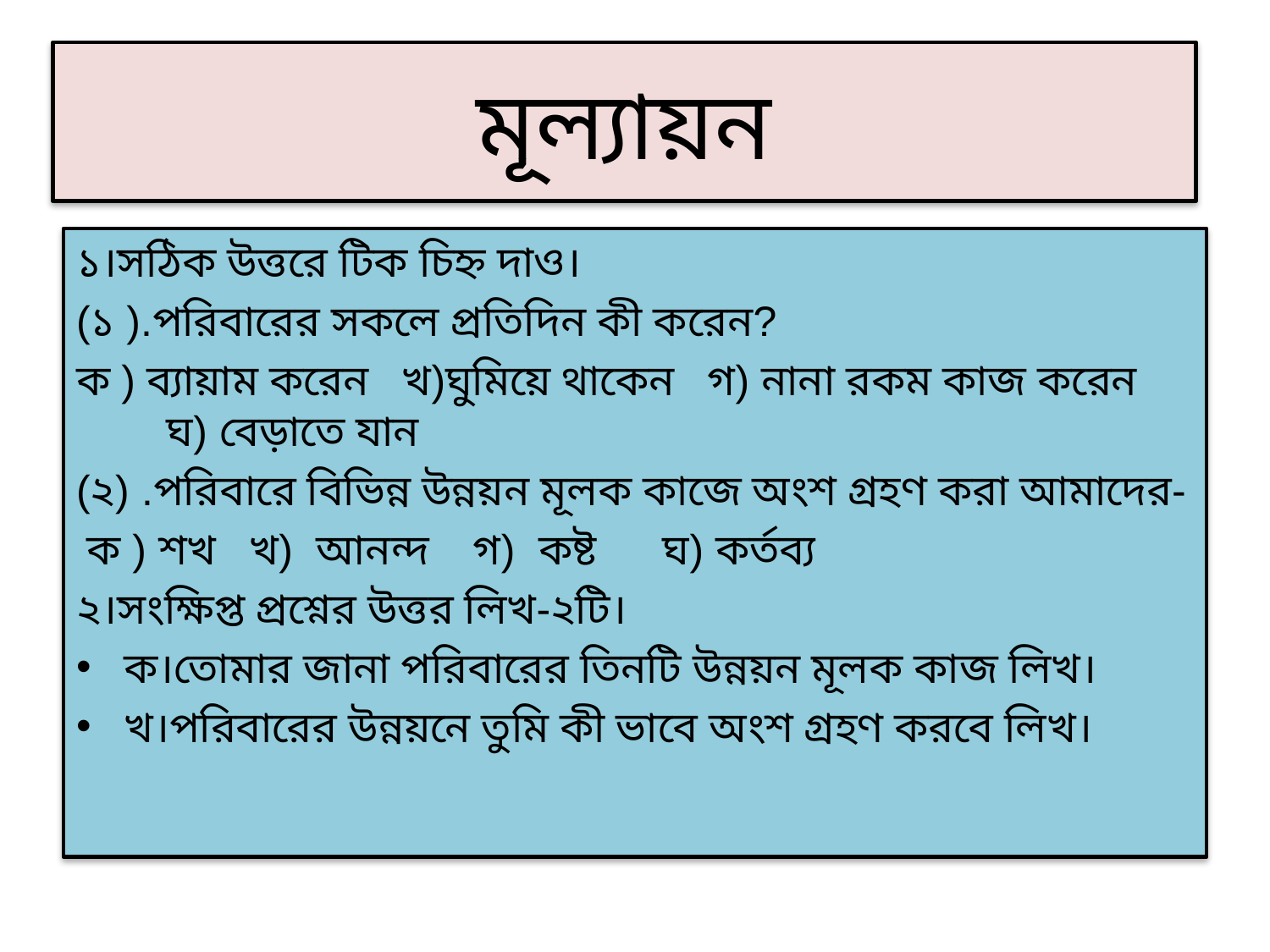

# মূল্যায়ন
১।সঠিক উত্তরে টিক চিহ্ন দাও।
(১ ).পরিবারের সকলে প্রতিদিন কী করেন?
ক ) ব্যায়াম করেন   খ)ঘুমিয়ে থাকেন    গ) নানা রকম কাজ করেন       ঘ) বেড়াতে যান
(২) .পরিবারে বিভিন্ন উন্নয়ন মূলক কাজে অংশ গ্রহণ করা আমাদের-
 ক ) শখ   খ)  আনন্দ    গ)  কষ্ট      ঘ) কর্তব্য
২।সংক্ষিপ্ত প্রশ্নের উত্তর লিখ-২টি।
ক।তোমার জানা পরিবারের তিনটি উন্নয়ন মূলক কাজ লিখ।
খ।পরিবারের উন্নয়নে তুমি কী ভাবে অংশ গ্রহণ করবে লিখ।